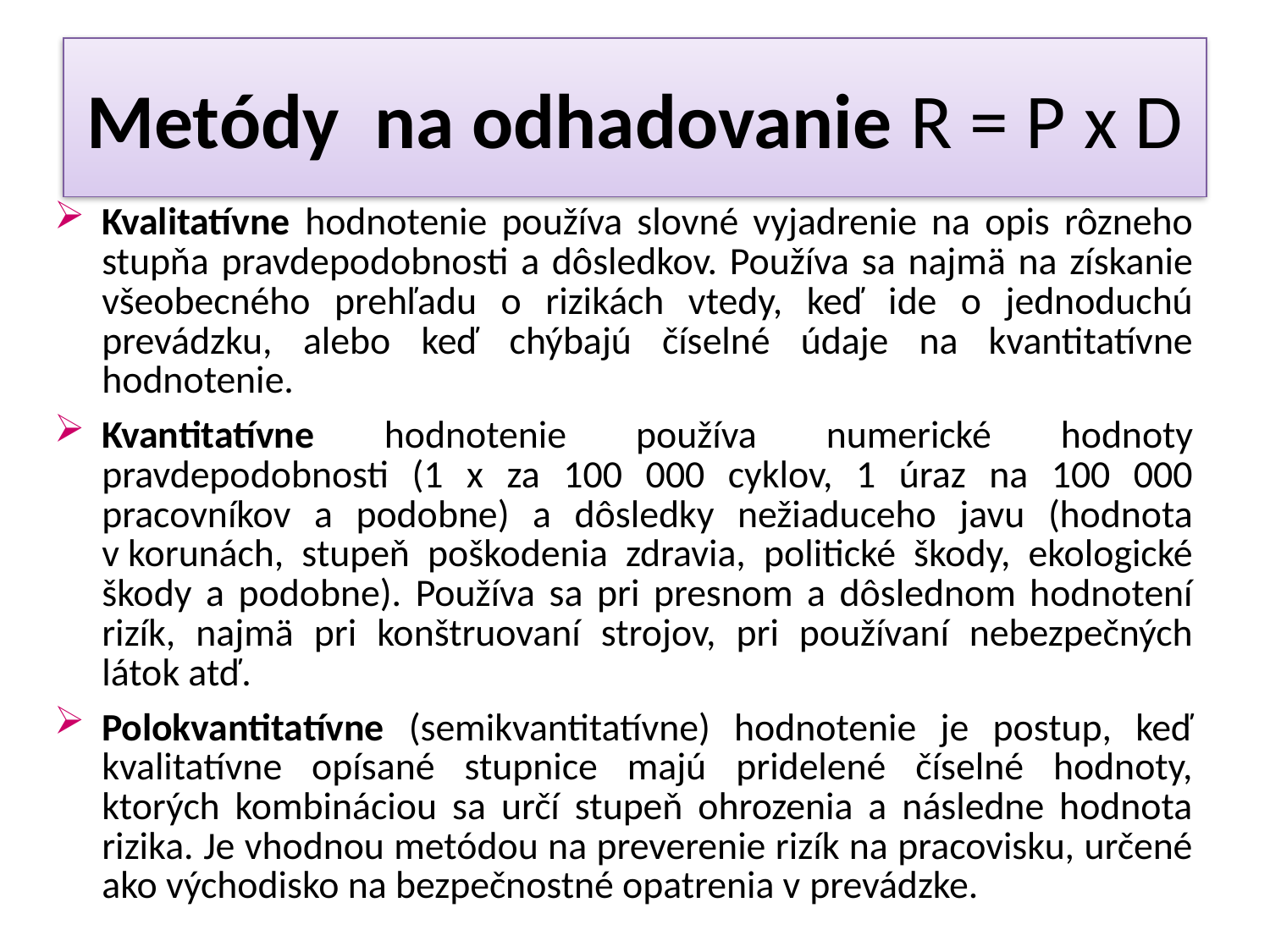

Metódy  na odhadovanie R = P x D
Kvalitatívne hodnotenie používa slovné vyjadrenie na opis rôzneho stupňa pravdepodobnosti a dôsledkov. Používa sa najmä na získanie všeobecného prehľadu o rizikách vtedy, keď ide o jednoduchú prevádzku, alebo keď chýbajú číselné údaje na kvantitatívne hodnotenie.
Kvantitatívne hodnotenie používa numerické hodnoty pravdepodobnosti (1 x za 100 000 cyklov, 1 úraz na 100 000 pracovníkov a podobne) a dôsledky nežiaduceho javu (hodnota v korunách, stupeň poškodenia zdravia, politické škody, ekologické škody a podobne). Používa sa pri presnom a dôslednom hodnotení rizík, najmä pri konštruovaní strojov, pri používaní nebezpečných látok atď.
Polokvantitatívne (semikvantitatívne) hodnotenie je postup, keď kvalitatívne opísané stupnice majú pridelené číselné hodnoty, ktorých kombináciou sa určí stupeň ohrozenia a následne hodnota rizika. Je vhodnou metódou na preverenie rizík na pracovisku, určené ako východisko na bezpečnostné opatrenia v prevádzke.